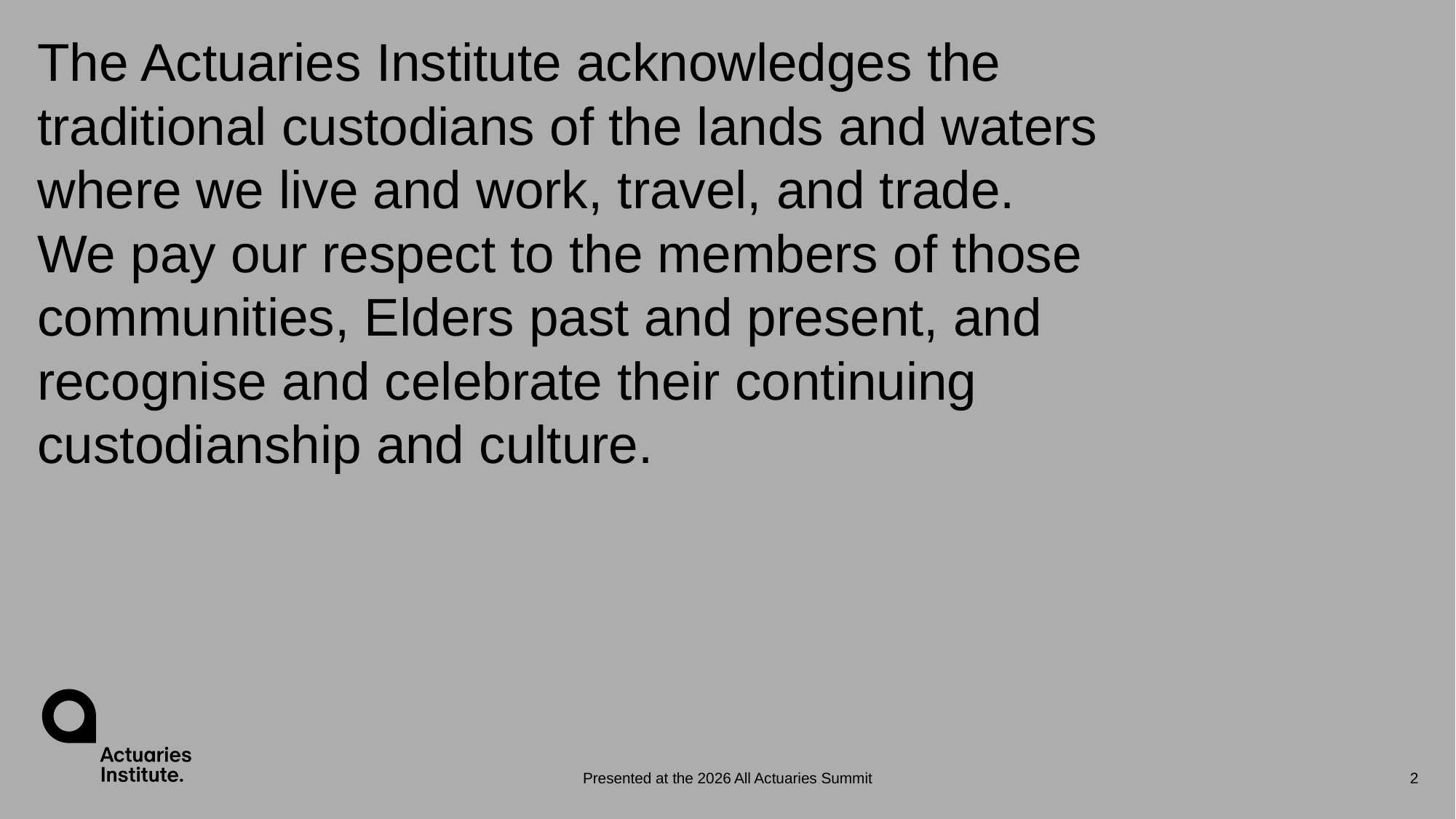

# The Actuaries Institute acknowledges the traditional custodians of the lands and waters where we live and work, travel, and trade. We pay our respect to the members of those communities, Elders past and present, and recognise and celebrate their continuing custodianship and culture.
Presented at the 2026 All Actuaries Summit
2